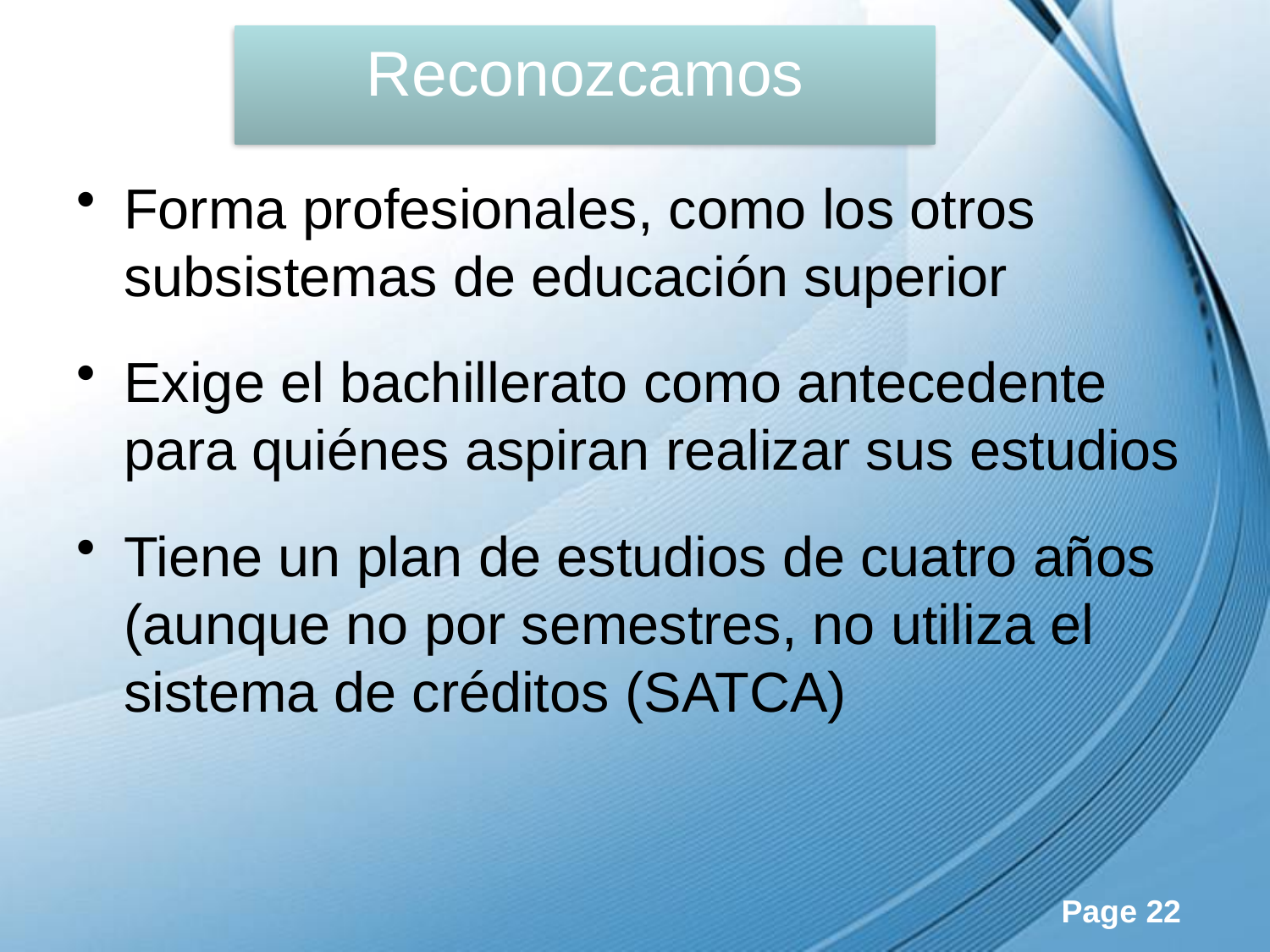

# Reconozcamos
Forma profesionales, como los otros subsistemas de educación superior

Exige el bachillerato como antecedente para quiénes aspiran realizar sus estudios

Tiene un plan de estudios de cuatro años (aunque no por semestres, no utiliza el sistema de créditos (SATCA)